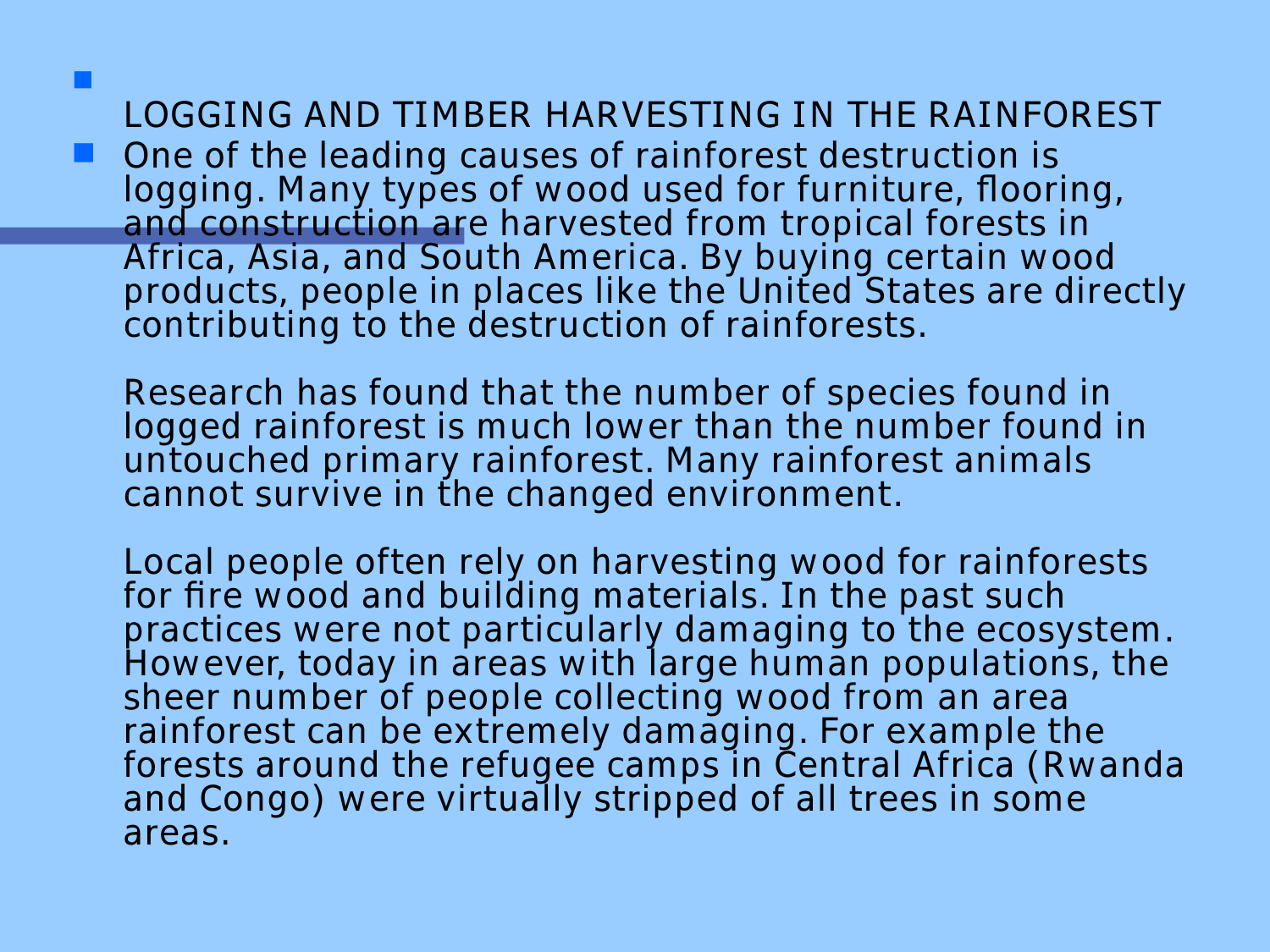

LOGGING AND TIMBER HARVESTING IN THE RAINFOREST
One of the leading causes of rainforest destruction is logging. Many types of wood used for furniture, flooring, and construction are harvested from tropical forests in Africa, Asia, and South America. By buying certain wood products, people in places like the United States are directly contributing to the destruction of rainforests.
Research has found that the number of species found in logged rainforest is much lower than the number found in untouched primary rainforest. Many rainforest animals cannot survive in the changed environment.
Local people often rely on harvesting wood for rainforests for fire wood and building materials. In the past such practices were not particularly damaging to the ecosystem. However, today in areas with large human populations, the sheer number of people collecting wood from an area rainforest can be extremely damaging. For example the forests around the refugee camps in Central Africa (Rwanda and Congo) were virtually stripped of all trees in some areas.